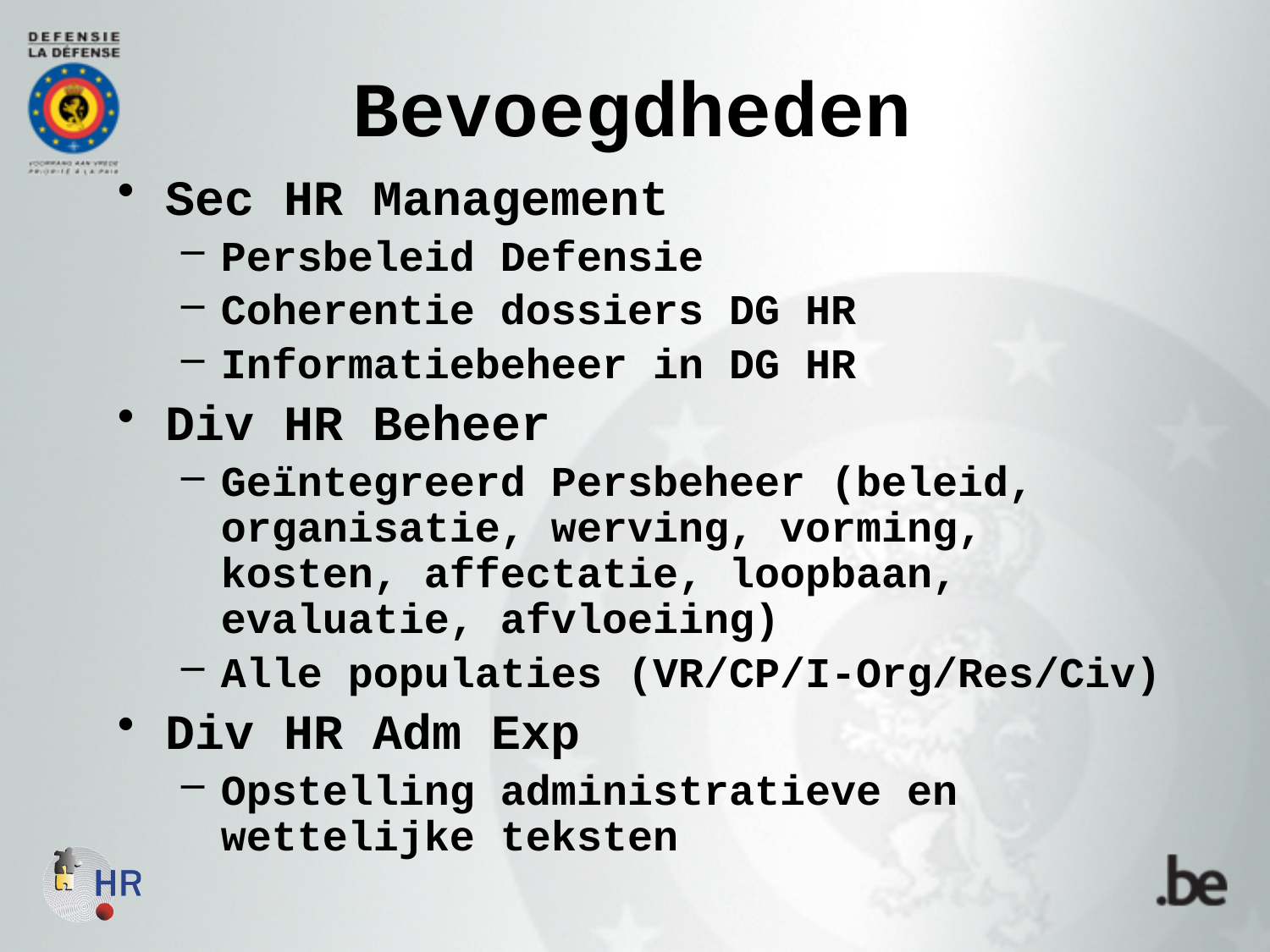

Bevoegdheden
Sec HR Management
Persbeleid Defensie
Coherentie dossiers DG HR
Informatiebeheer in DG HR
Div HR Beheer
Geïntegreerd Persbeheer (beleid, organisatie, werving, vorming, kosten, affectatie, loopbaan, evaluatie, afvloeiing)
Alle populaties (VR/CP/I-Org/Res/Civ)
Div HR Adm Exp
Opstelling administratieve en wettelijke teksten